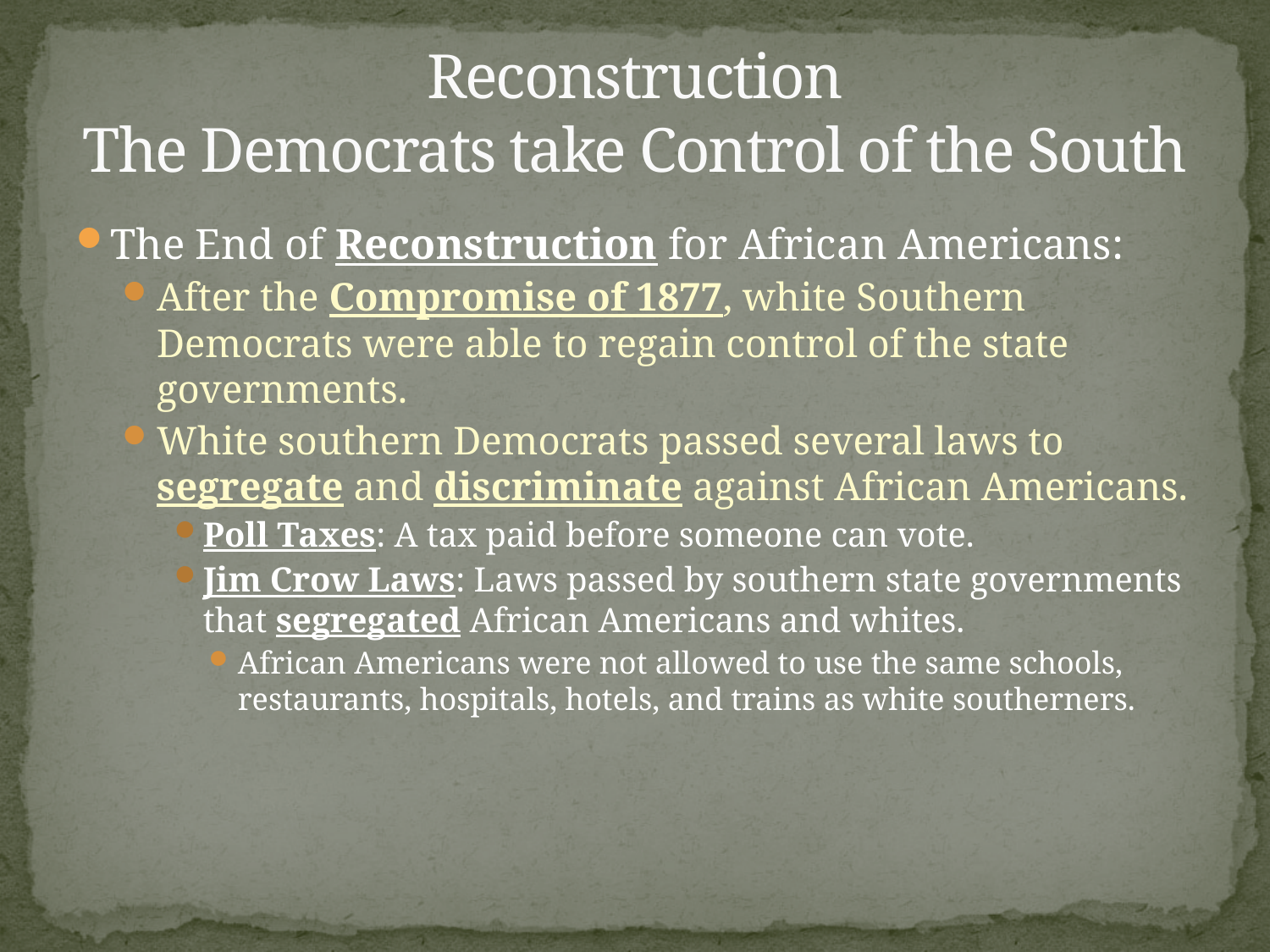

# Reconstruction The Democrats take Control of the South
The End of Reconstruction for African Americans:
After the Compromise of 1877, white Southern Democrats were able to regain control of the state governments.
White southern Democrats passed several laws to segregate and discriminate against African Americans.
Poll Taxes: A tax paid before someone can vote.
Jim Crow Laws: Laws passed by southern state governments that segregated African Americans and whites.
African Americans were not allowed to use the same schools, restaurants, hospitals, hotels, and trains as white southerners.